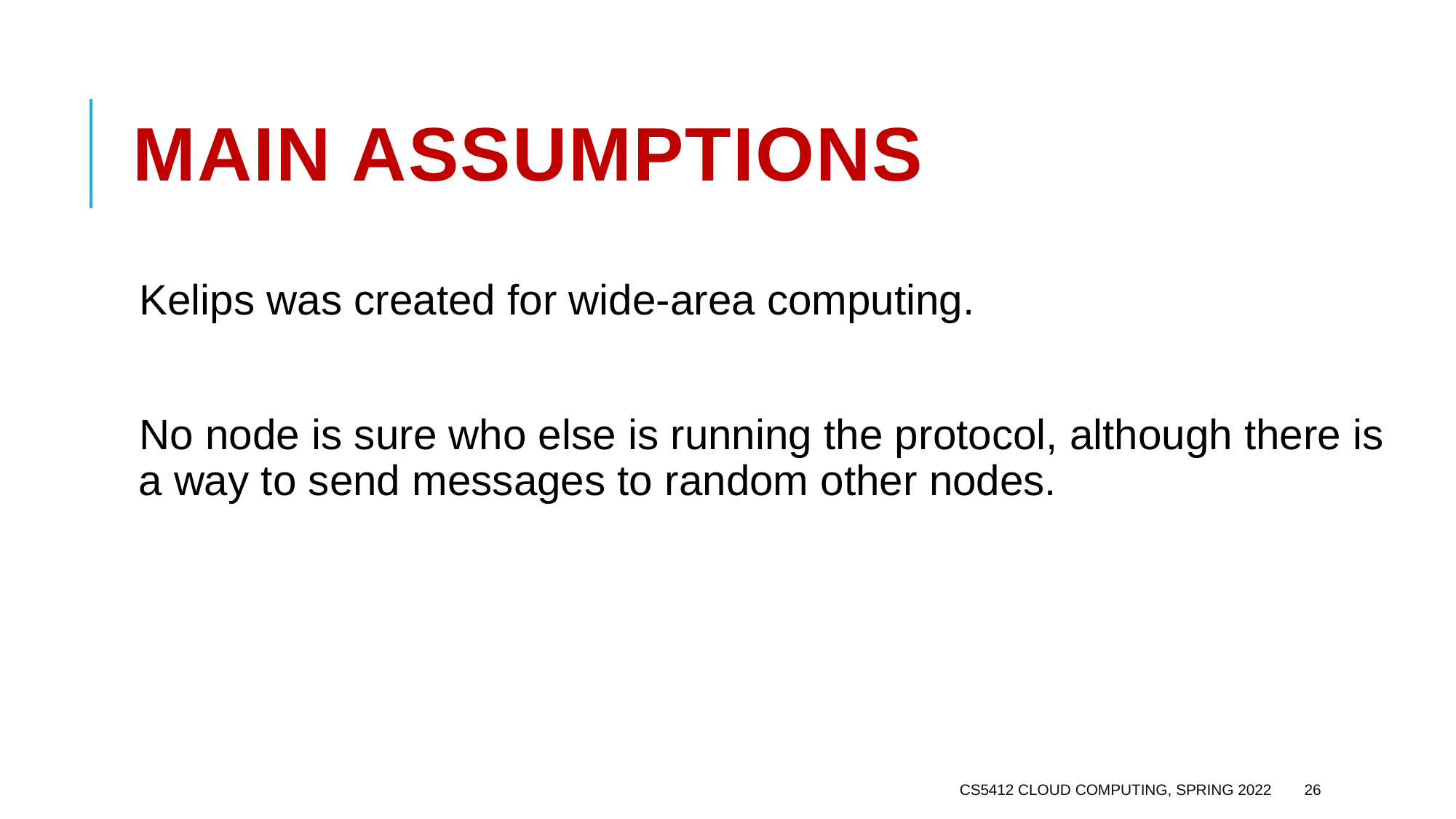

# Main assumptions
Kelips was created for wide-area computing.

No node is sure who else is running the protocol, although there is a way to send messages to random other nodes.

CS5412 Cloud Computing, Spring 2022
26